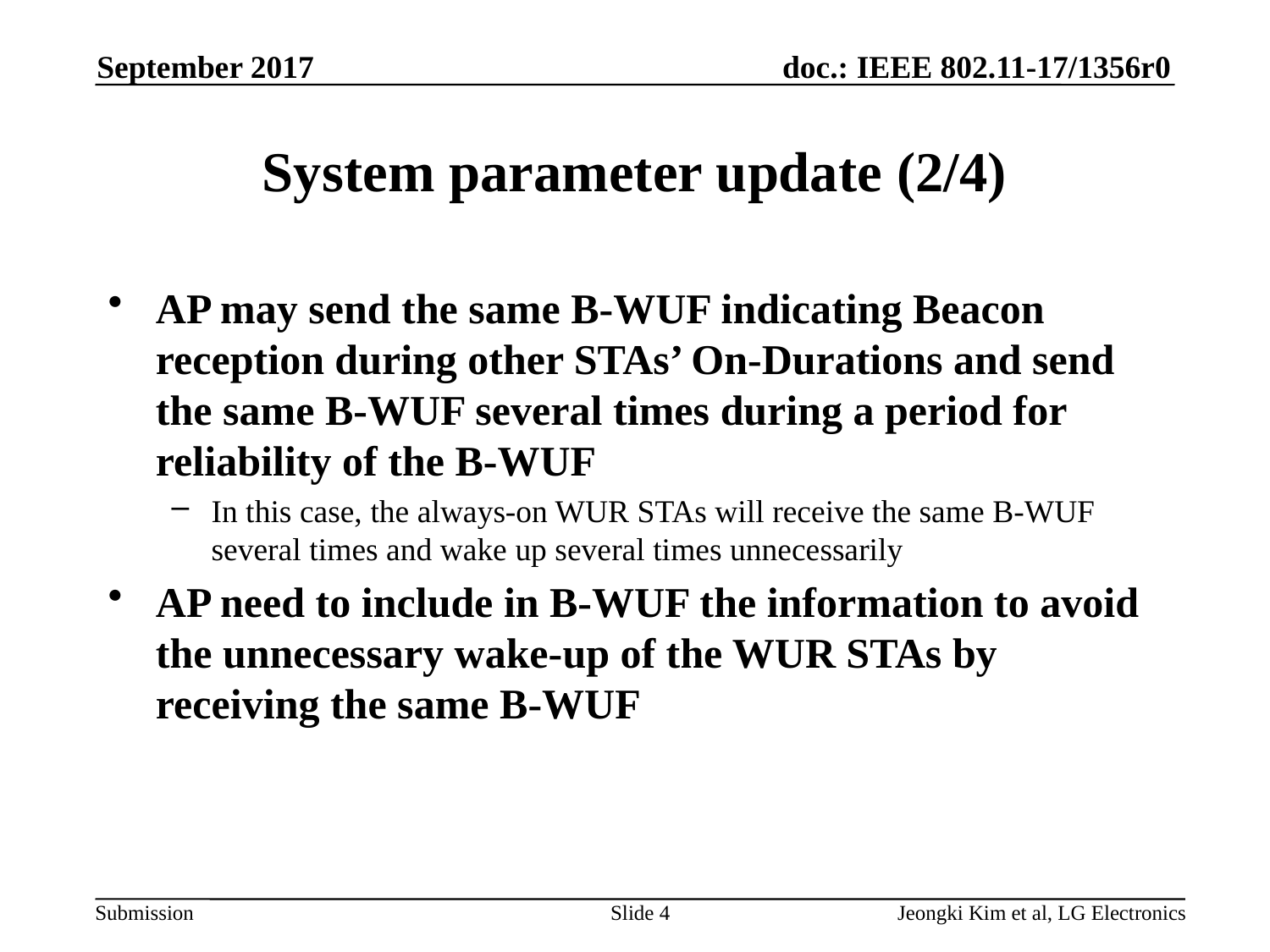

September 2017
# System parameter update (2/4)
AP may send the same B-WUF indicating Beacon reception during other STAs’ On-Durations and send the same B-WUF several times during a period for reliability of the B-WUF
In this case, the always-on WUR STAs will receive the same B-WUF several times and wake up several times unnecessarily
AP need to include in B-WUF the information to avoid the unnecessary wake-up of the WUR STAs by receiving the same B-WUF
Slide 4
Jeongki Kim et al, LG Electronics